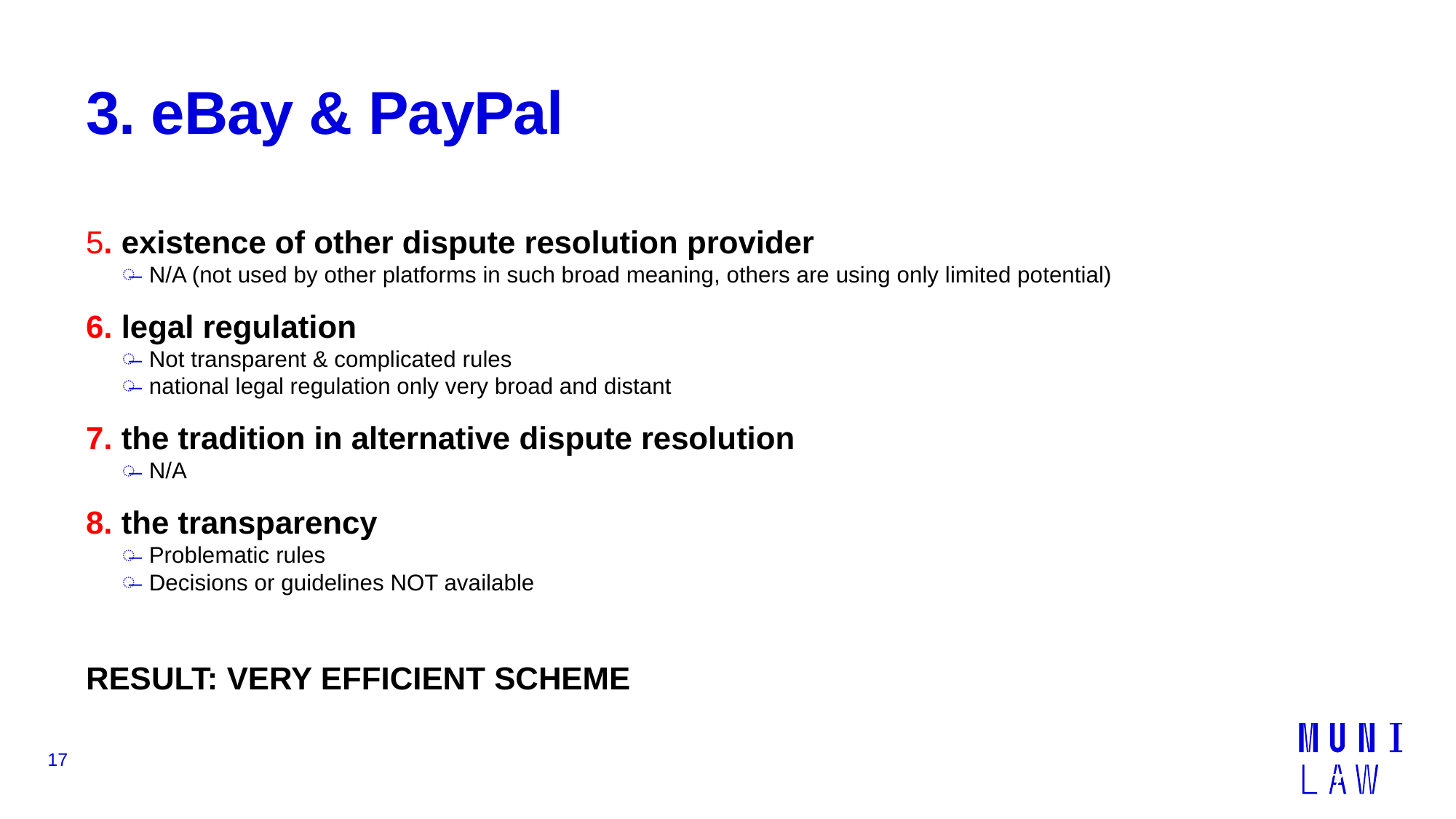

# 3. eBay & PayPal

5. existence of other dispute resolution provider
N/A (not used by other platforms in such broad meaning, others are using only limited potential)
6. legal regulation
Not transparent & complicated rules
national legal regulation only very broad and distant
7. the tradition in alternative dispute resolution
N/A
8. the transparency
Problematic rules
Decisions or guidelines NOT available

RESULT: VERY EFFICIENT SCHEME
17
17